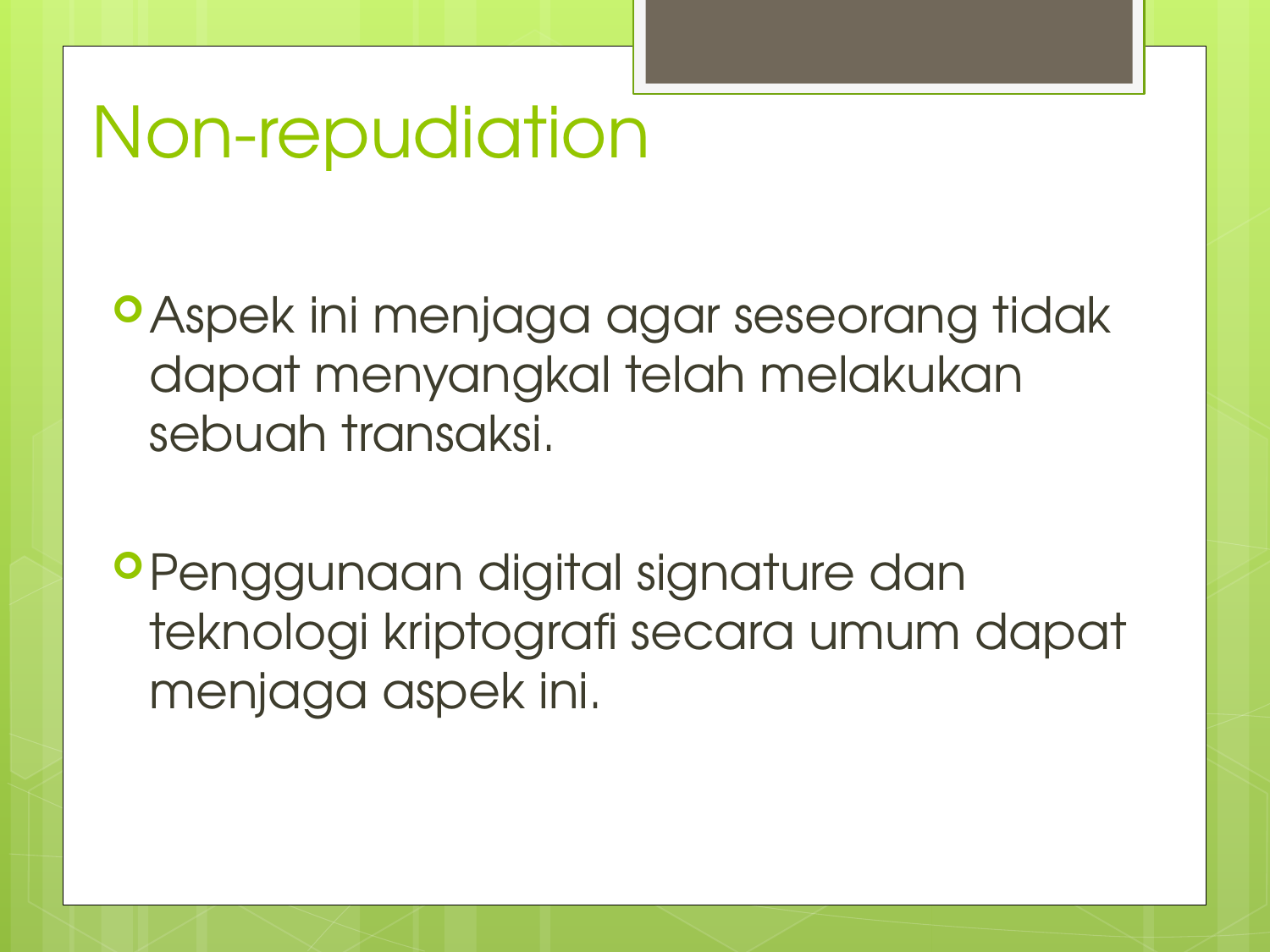

# Non-repudiation
Aspek ini menjaga agar seseorang tidak dapat menyangkal telah melakukan sebuah transaksi.

Penggunaan digital signature dan teknologi kriptografi secara umum dapat menjaga aspek ini.